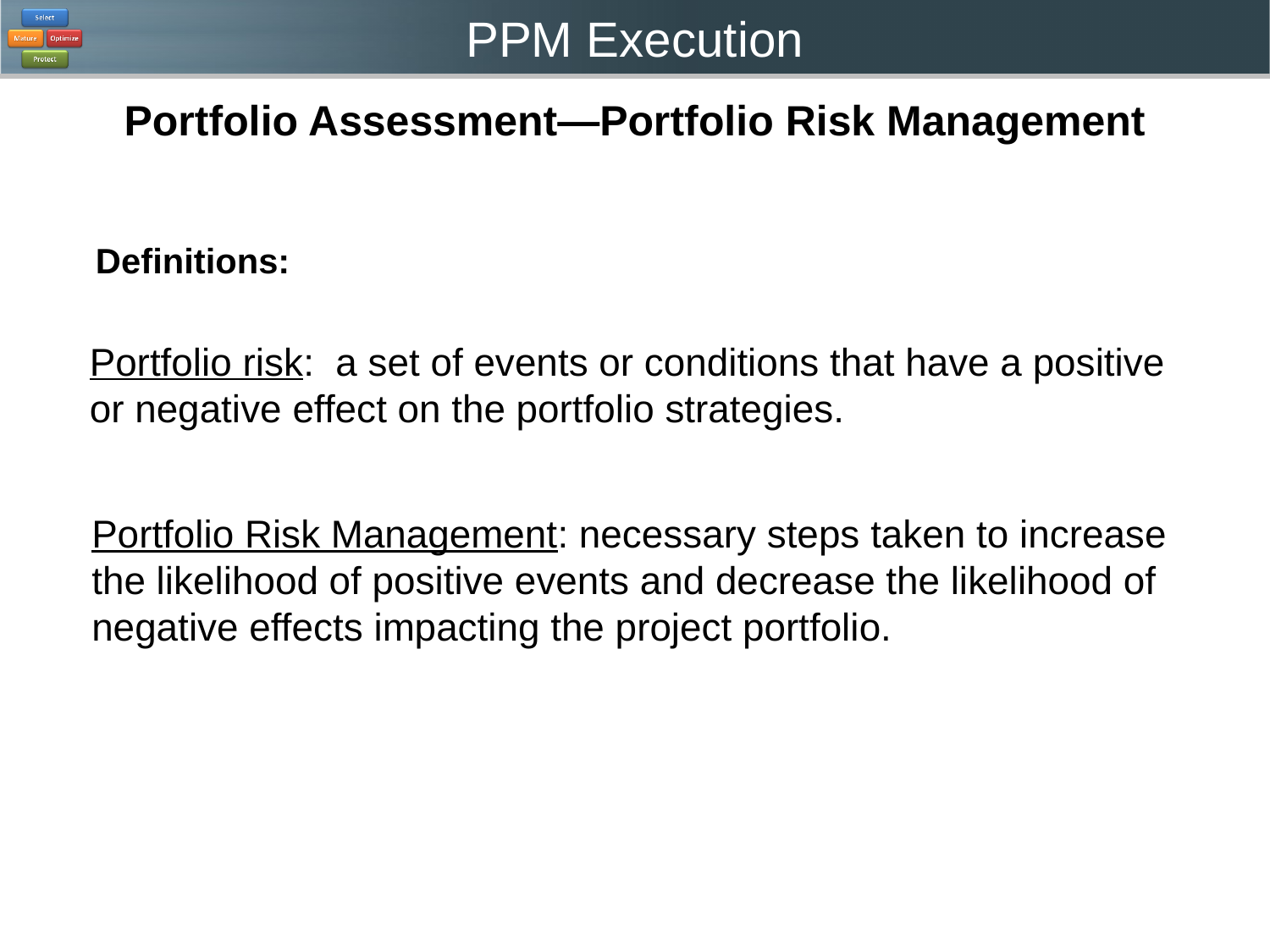

Portfolio Assessment—Portfolio Risk Management
Definitions:
Portfolio risk:  a set of events or conditions that have a positive or negative effect on the portfolio strategies.
Portfolio Risk Management: necessary steps taken to increase the likelihood of positive events and decrease the likelihood of negative effects impacting the project portfolio.